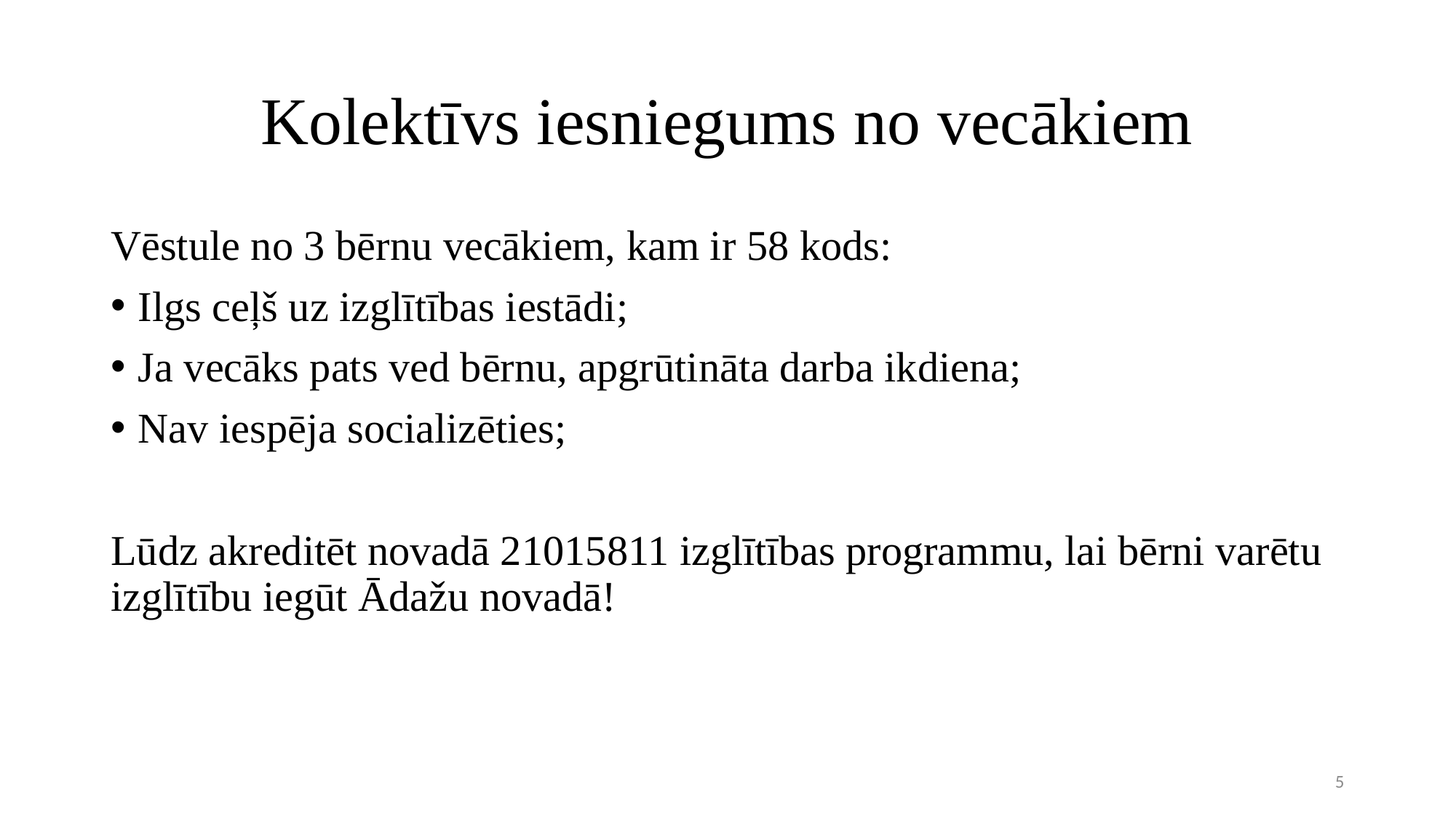

# Kolektīvs iesniegums no vecākiem
Vēstule no 3 bērnu vecākiem, kam ir 58 kods:
Ilgs ceļš uz izglītības iestādi;
Ja vecāks pats ved bērnu, apgrūtināta darba ikdiena;
Nav iespēja socializēties;

Lūdz akreditēt novadā 21015811 izglītības programmu, lai bērni varētu izglītību iegūt Ādažu novadā!

5